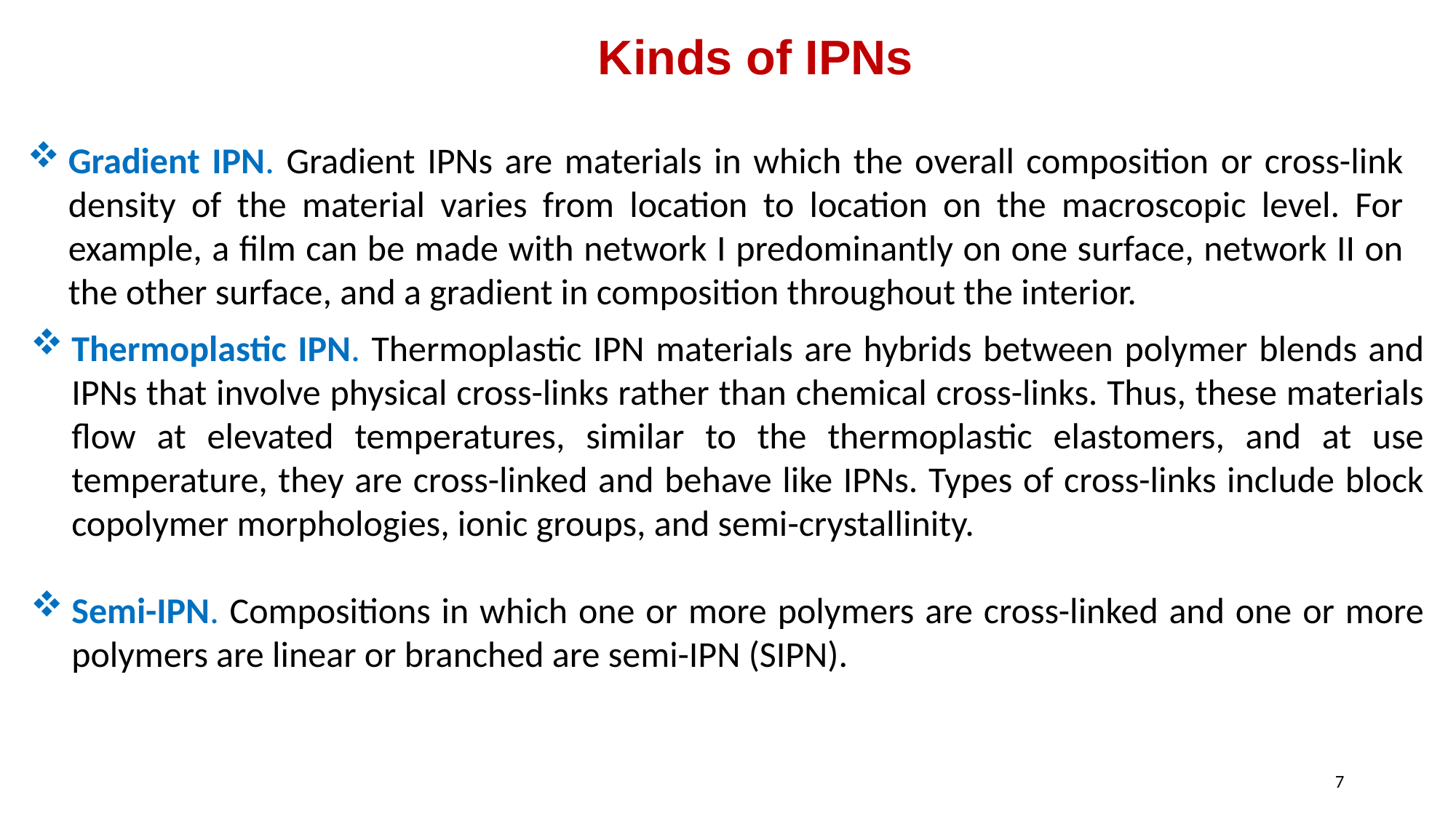

Kinds of IPNs
Gradient IPN. Gradient IPNs are materials in which the overall composition or cross-link density of the material varies from location to location on the macroscopic level. For example, a ﬁlm can be made with network I predominantly on one surface, network II on the other surface, and a gradient in composition throughout the interior.
Thermoplastic IPN. Thermoplastic IPN materials are hybrids between polymer blends and IPNs that involve physical cross-links rather than chemical cross-links. Thus, these materials ﬂow at elevated temperatures, similar to the thermoplastic elastomers, and at use temperature, they are cross-linked and behave like IPNs. Types of cross-links include block copolymer morphologies, ionic groups, and semi-crystallinity.

Semi-IPN. Compositions in which one or more polymers are cross-linked and one or more polymers are linear or branched are semi-IPN (SIPN).
7